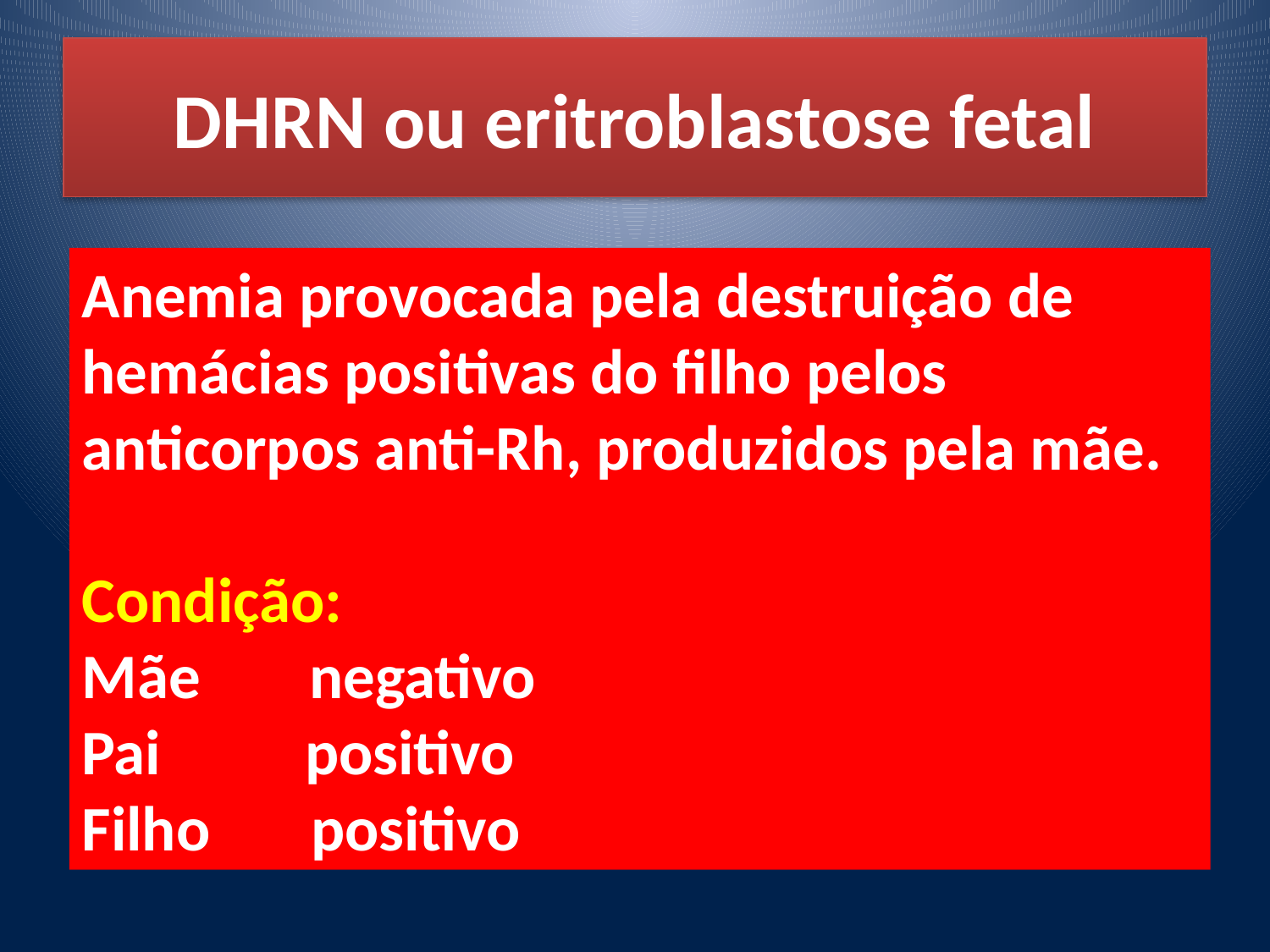

# DHRN ou eritroblastose fetal
Anemia provocada pela destruição de hemácias positivas do filho pelos anticorpos anti-Rh, produzidos pela mãe.

Condição:
Mãe	       negativo
Pai          positivo
Filho       positivo